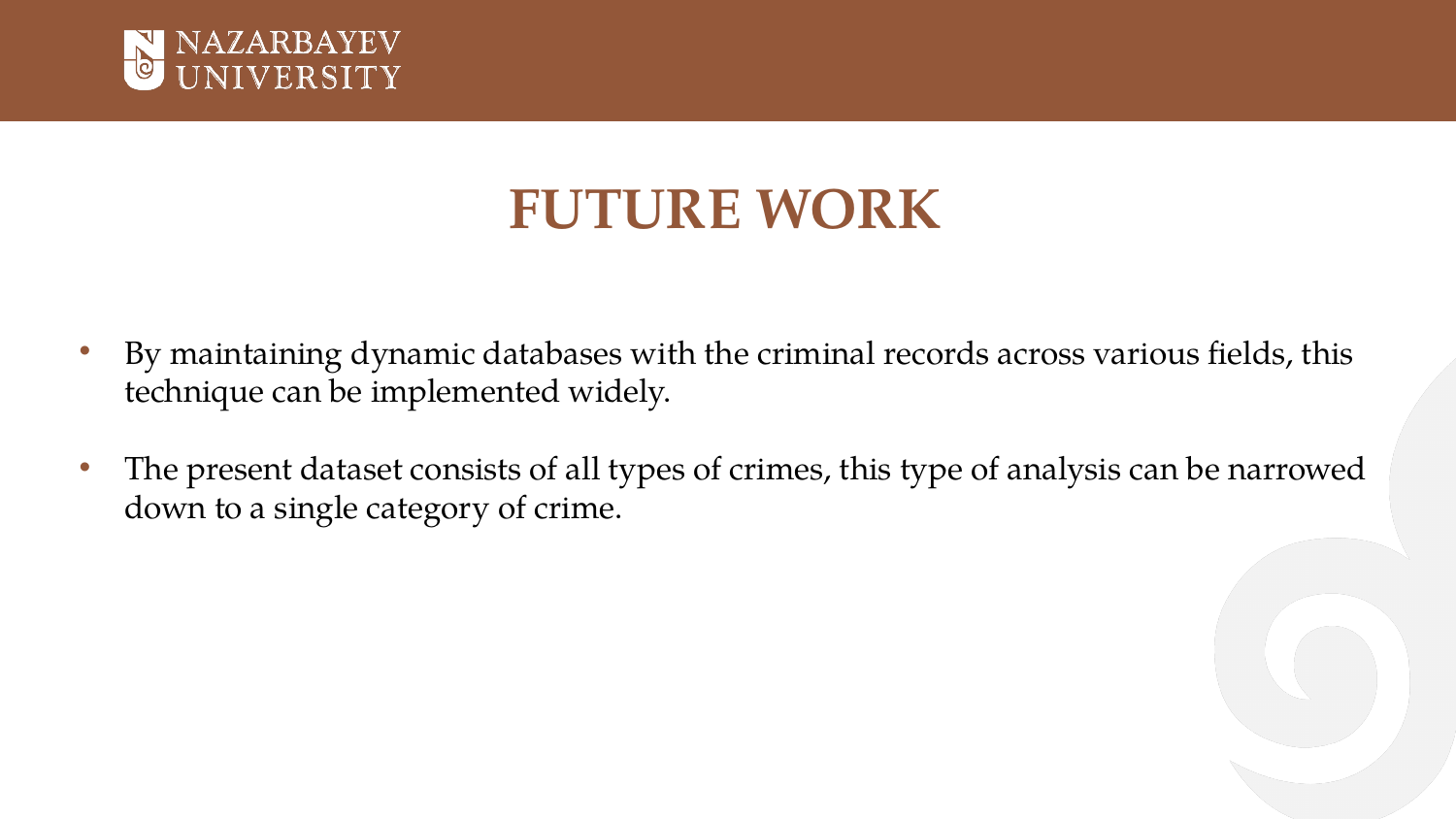

FUTURE WORK
By maintaining dynamic databases with the criminal records across various fields, this technique can be implemented widely.

The present dataset consists of all types of crimes, this type of analysis can be narrowed down to a single category of crime.